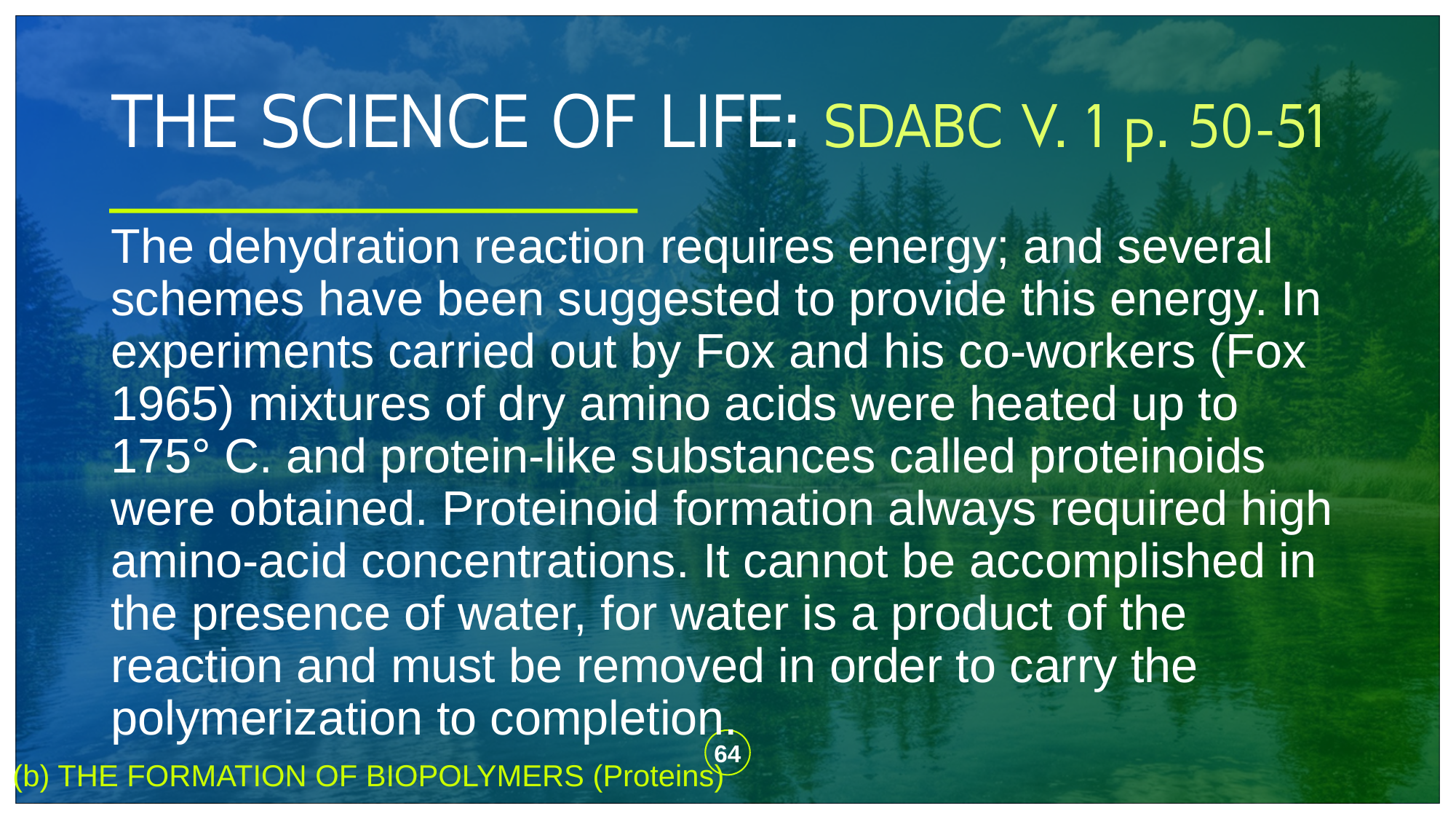

# THE SCIENCE OF LIFE: SDABC V. 1 p. 50-51
The dehydration reaction requires energy; and several schemes have been suggested to provide this energy. In experiments carried out by Fox and his co-workers (Fox 1965) mixtures of dry amino acids were heated up to 175° C. and protein-like substances called proteinoids were obtained. Proteinoid formation always required high amino-acid concentrations. It cannot be accomplished in the presence of water, for water is a product of the reaction and must be removed in order to carry the polymerization to completion.
64
(b) THE FORMATION OF BIOPOLYMERS (Proteins)